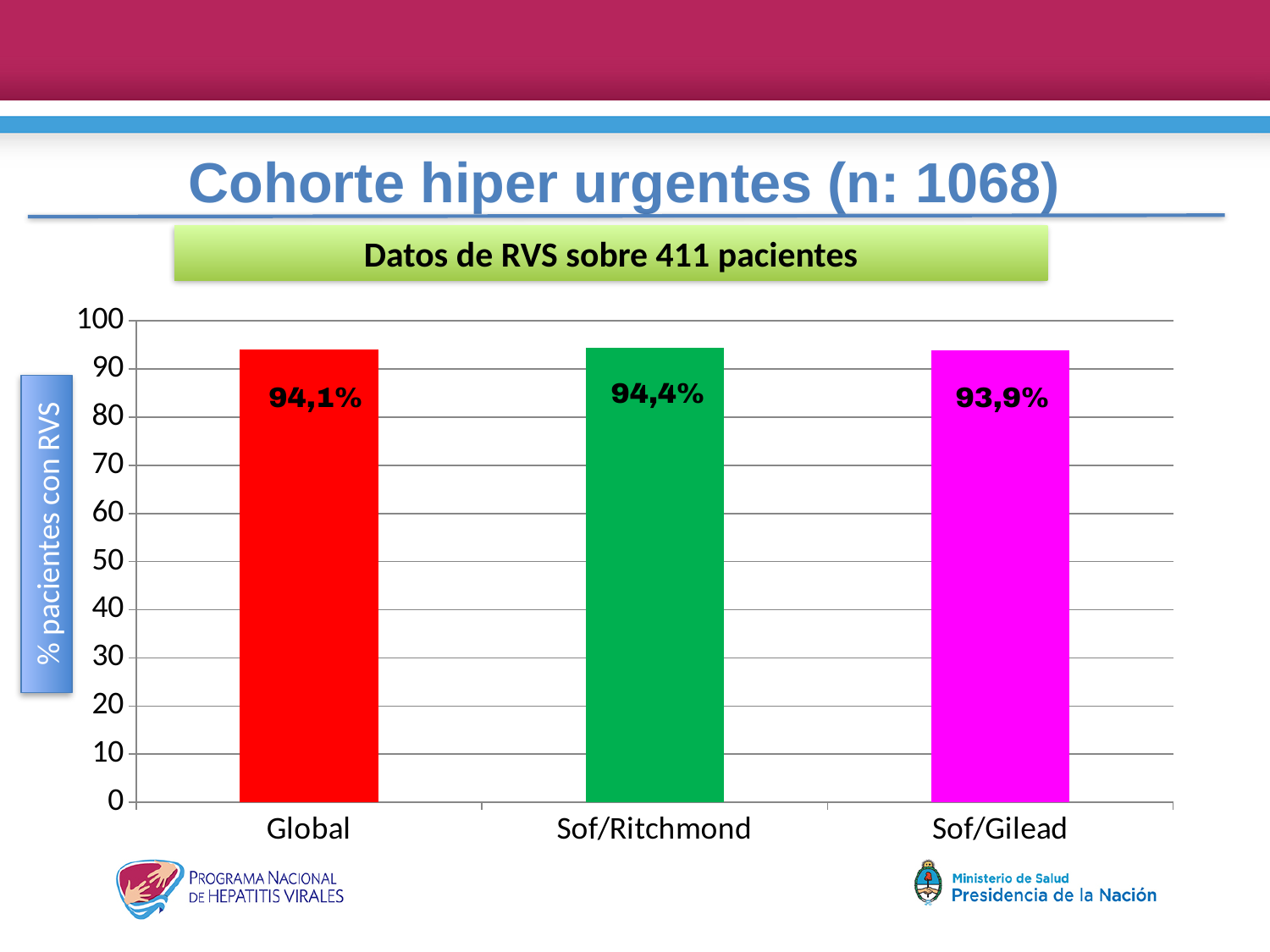

# Cohorte hiper urgentes (n: 1068)
Datos de RVS sobre 411 pacientes

### Chart

| Category | Columna1 |
|---|---|
| Global | 94.1 |
| Sof/Ritchmond | 94.4 |
| Sof/Gilead | 93.9 |
94,4%

93,9%

94,1%

% pacientes con RVS